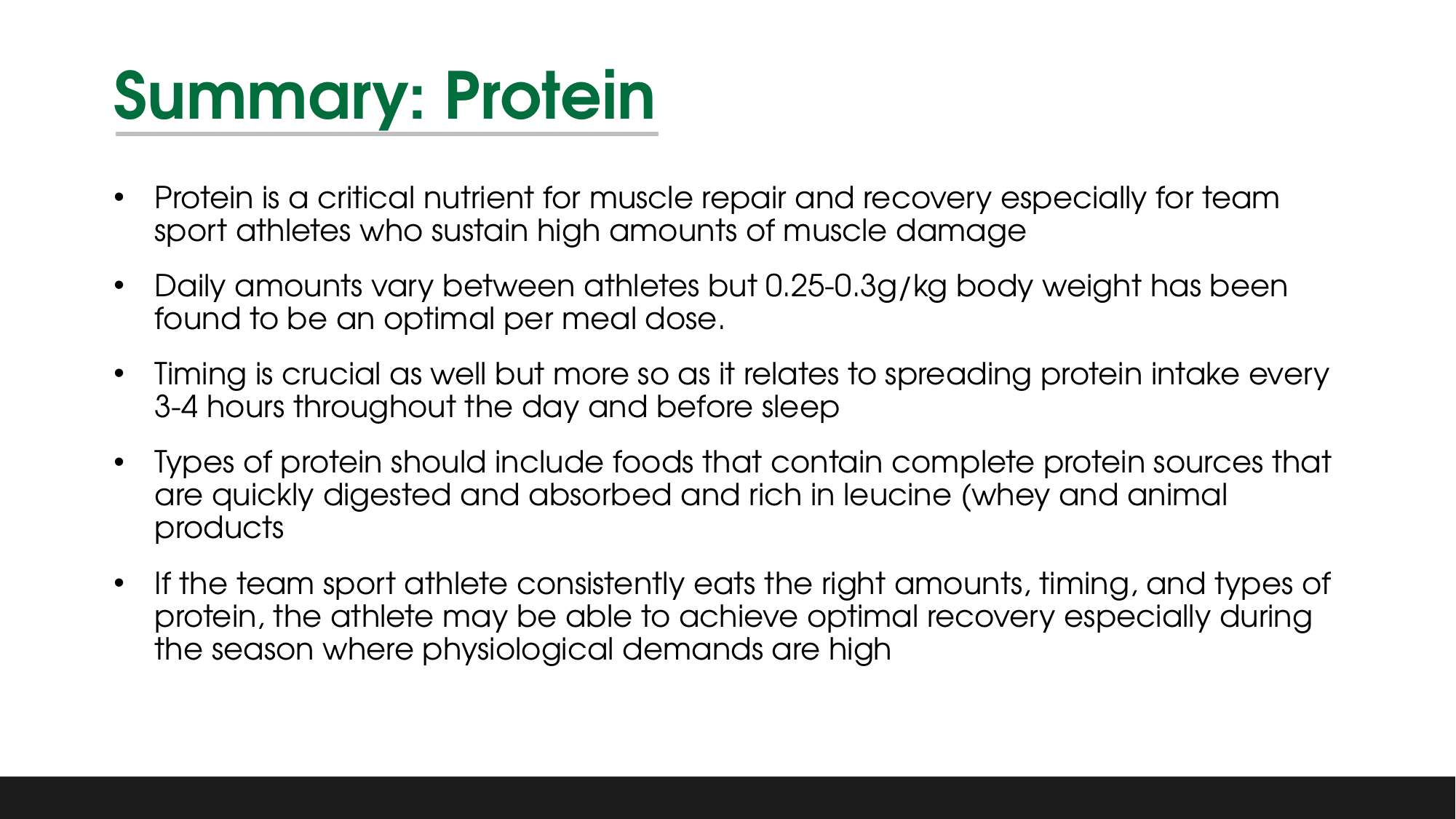

# Summary: Protein
Protein is a critical nutrient for muscle repair and recovery especially for team sport athletes who sustain high amounts of muscle damage
Daily amounts vary between athletes but 0.25-0.3g/kg body weight has been found to be an optimal per meal dose.
Timing is crucial as well but more so as it relates to spreading protein intake every 3-4 hours throughout the day and before sleep
Types of protein should include foods that contain complete protein sources that are quickly digested and absorbed and rich in leucine (whey and animal products
If the team sport athlete consistently eats the right amounts, timing, and types of protein, the athlete may be able to achieve optimal recovery especially during the season where physiological demands are high